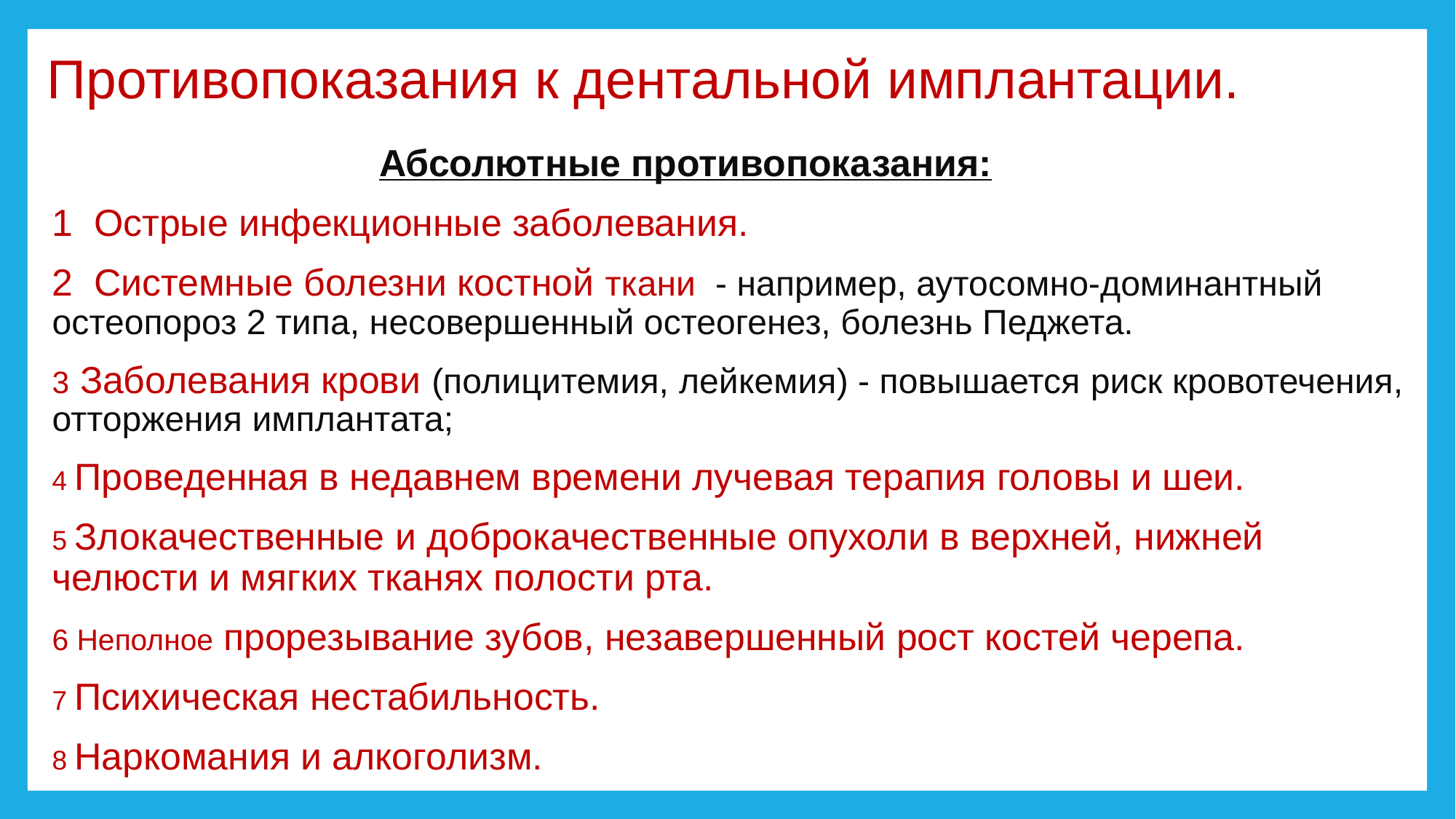

# Противопоказания к дентальной имплантации.
                               Абсолютные противопоказания:
1  Острые инфекционные заболевания.
2  Системные болезни костной ткани  - например, аутосомно-доминантный остеопороз 2 типа, несовершенный остеогенез, болезнь Педжета.
3 Заболевания крови (полицитемия, лейкемия) - повышается риск кровотечения, отторжения имплантата;
4 Проведенная в недавнем времени лучевая терапия головы и шеи.
5 Злокачественные и доброкачественные опухоли в верхней, нижней челюсти и мягких тканях полости рта.
6 Неполное прорезывание зубов, незавершенный рост костей черепа.
7 Психическая нестабильность.
8 Наркомания и алкоголизм.